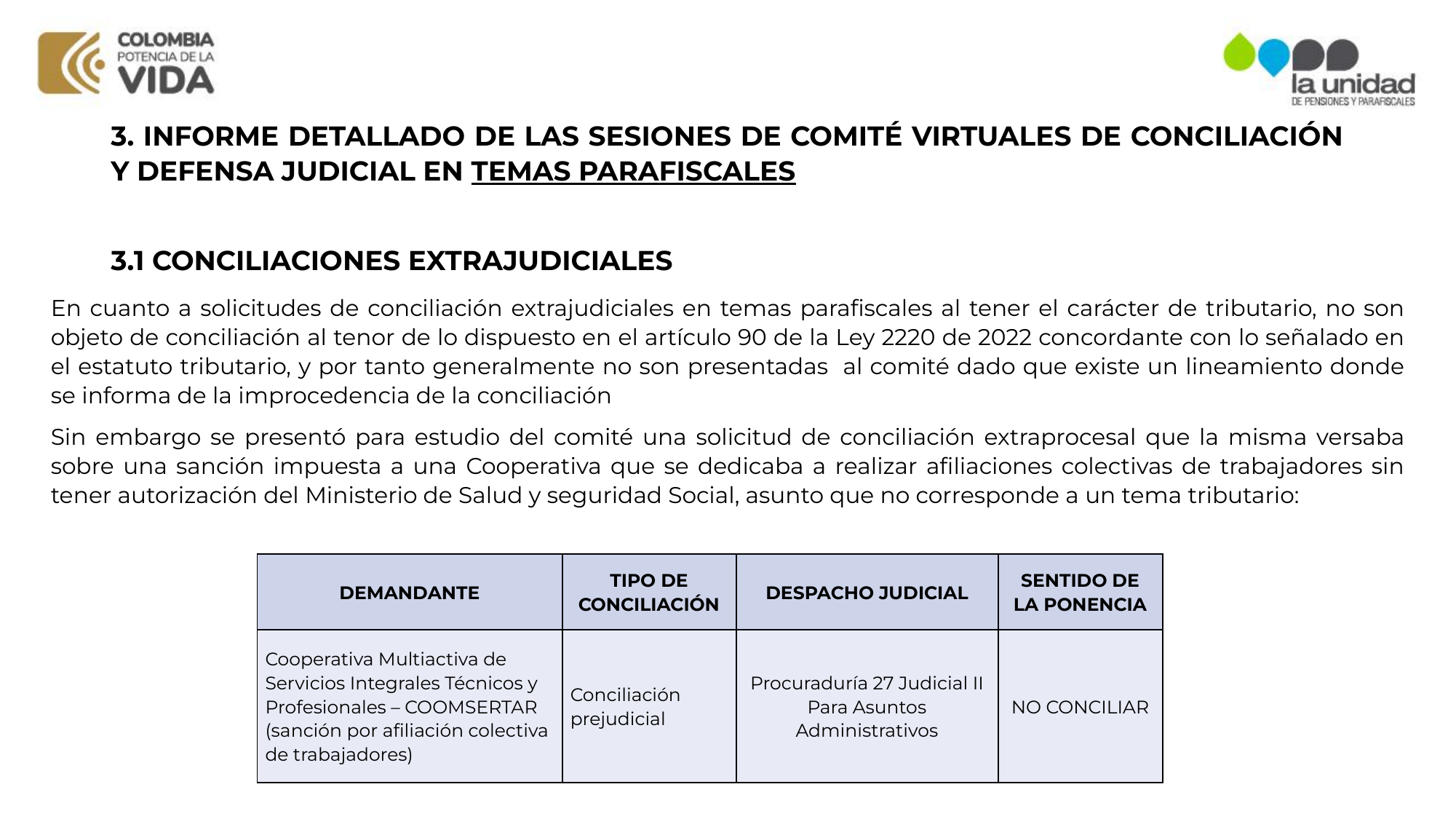

# 3. INFORME DETALLADO DE LAS SESIONES DE COMITÉ VIRTUALES DE CONCILIACIÓN Y DEFENSA JUDICIAL EN TEMAS PARAFISCALES
3.1 CONCILIACIONES EXTRAJUDICIALES
En cuanto a solicitudes de conciliación extrajudiciales en temas parafiscales al tener el carácter de tributario, no son objeto de conciliación al tenor de lo dispuesto en el artículo 90 de la Ley 2220 de 2022 concordante con lo señalado en el estatuto tributario, y por tanto generalmente no son presentadas  al comité dado que existe un lineamiento donde se informa de la improcedencia de la conciliación
Sin embargo se presentó para estudio del comité una solicitud de conciliación extraprocesal que la misma versaba sobre una sanción impuesta a una Cooperativa que se dedicaba a realizar afiliaciones colectivas de trabajadores sin tener autorización del Ministerio de Salud y seguridad Social, asunto que no corresponde a un tema tributario:
| DEMANDANTE | TIPO DE CONCILIACIÓN | DESPACHO JUDICIAL | SENTIDO DE LA PONENCIA |
| --- | --- | --- | --- |
| Cooperativa Multiactiva de Servicios Integrales Técnicos y Profesionales – COOMSERTAR (sanción por afiliación colectiva de trabajadores) | Conciliación prejudicial | Procuraduría 27 Judicial II Para Asuntos Administrativos | NO CONCILIAR |